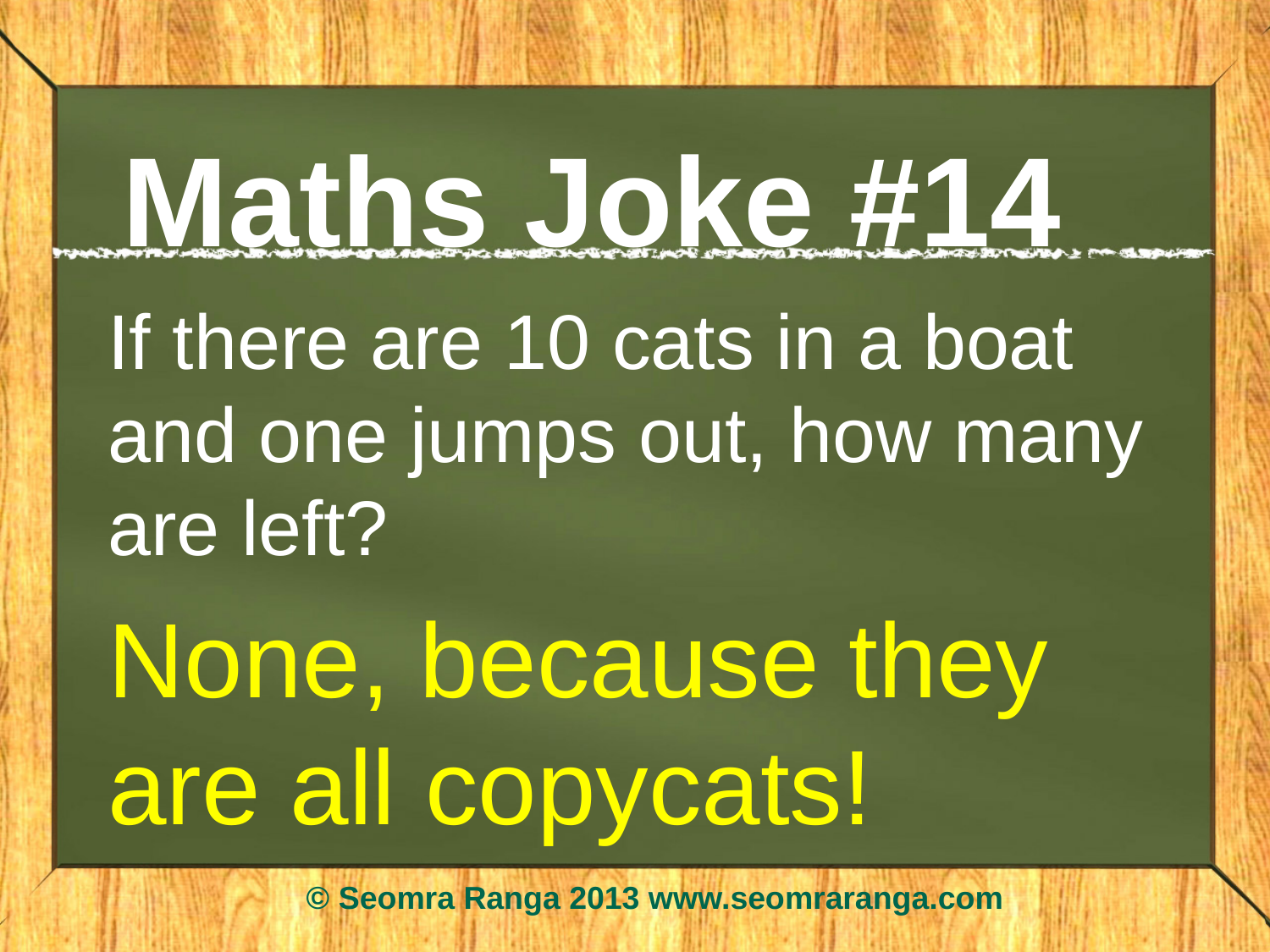

# Maths Joke #14
If there are 10 cats in a boat and one jumps out, how many are left?
None, because they are all copycats!
© Seomra Ranga 2013 www.seomraranga.com